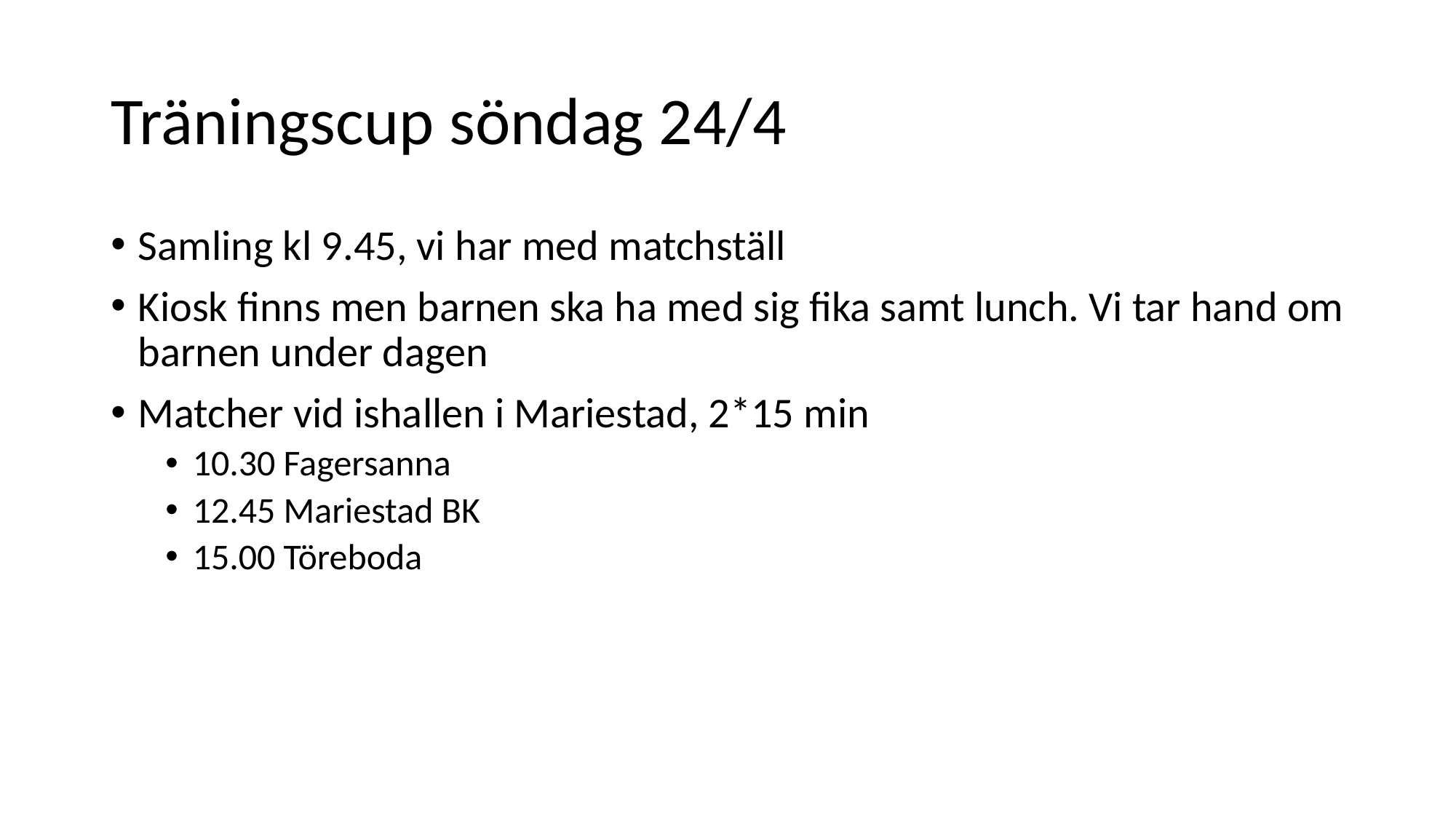

# Träningscup söndag 24/4
Samling kl 9.45, vi har med matchställ
Kiosk finns men barnen ska ha med sig fika samt lunch. Vi tar hand om barnen under dagen
Matcher vid ishallen i Mariestad, 2*15 min
10.30 Fagersanna
12.45 Mariestad BK
15.00 Töreboda